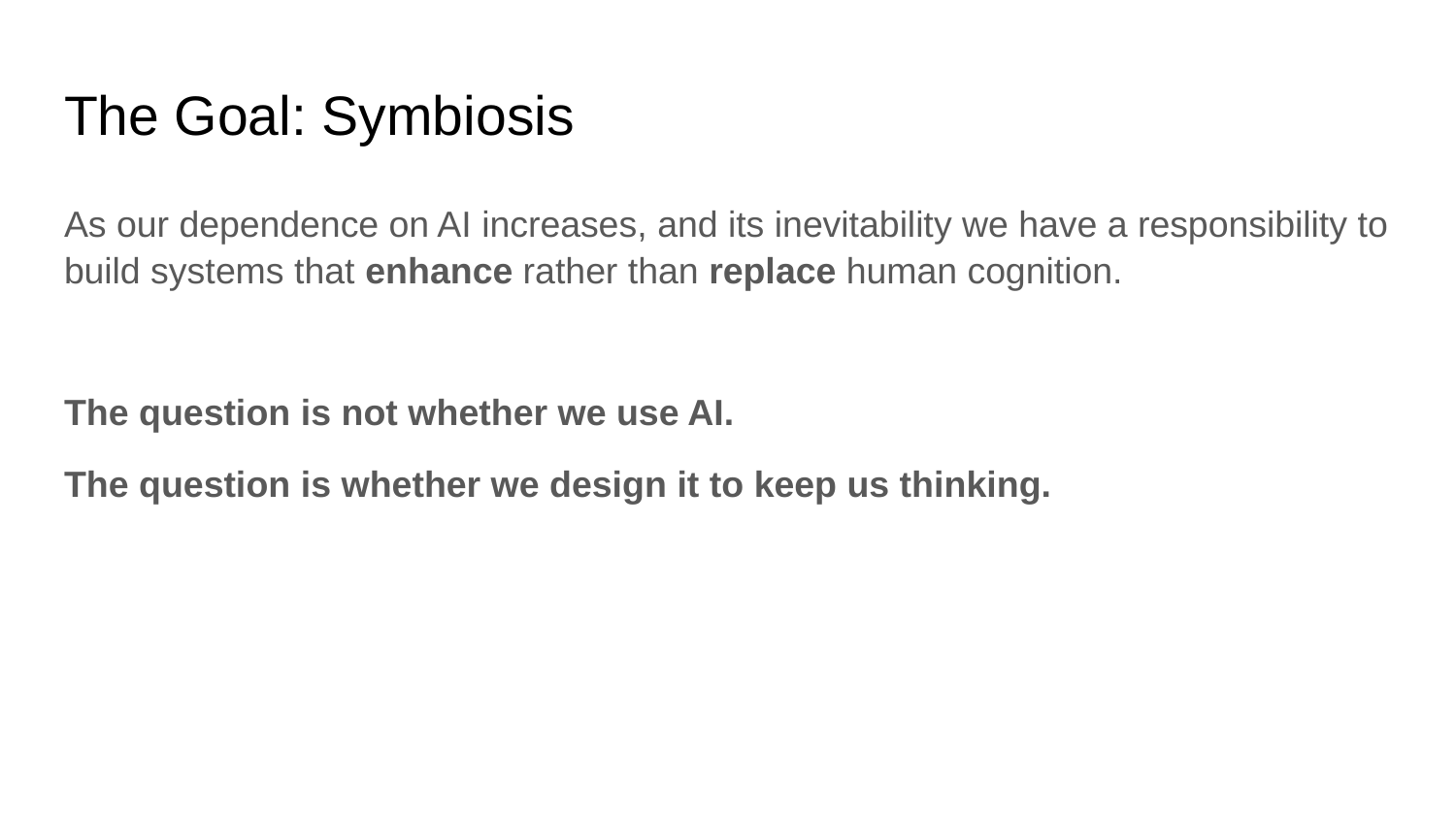

# The Goal: Symbiosis
As our dependence on AI increases, and its inevitability we have a responsibility to build systems that enhance rather than replace human cognition.

The question is not whether we use AI.
The question is whether we design it to keep us thinking.